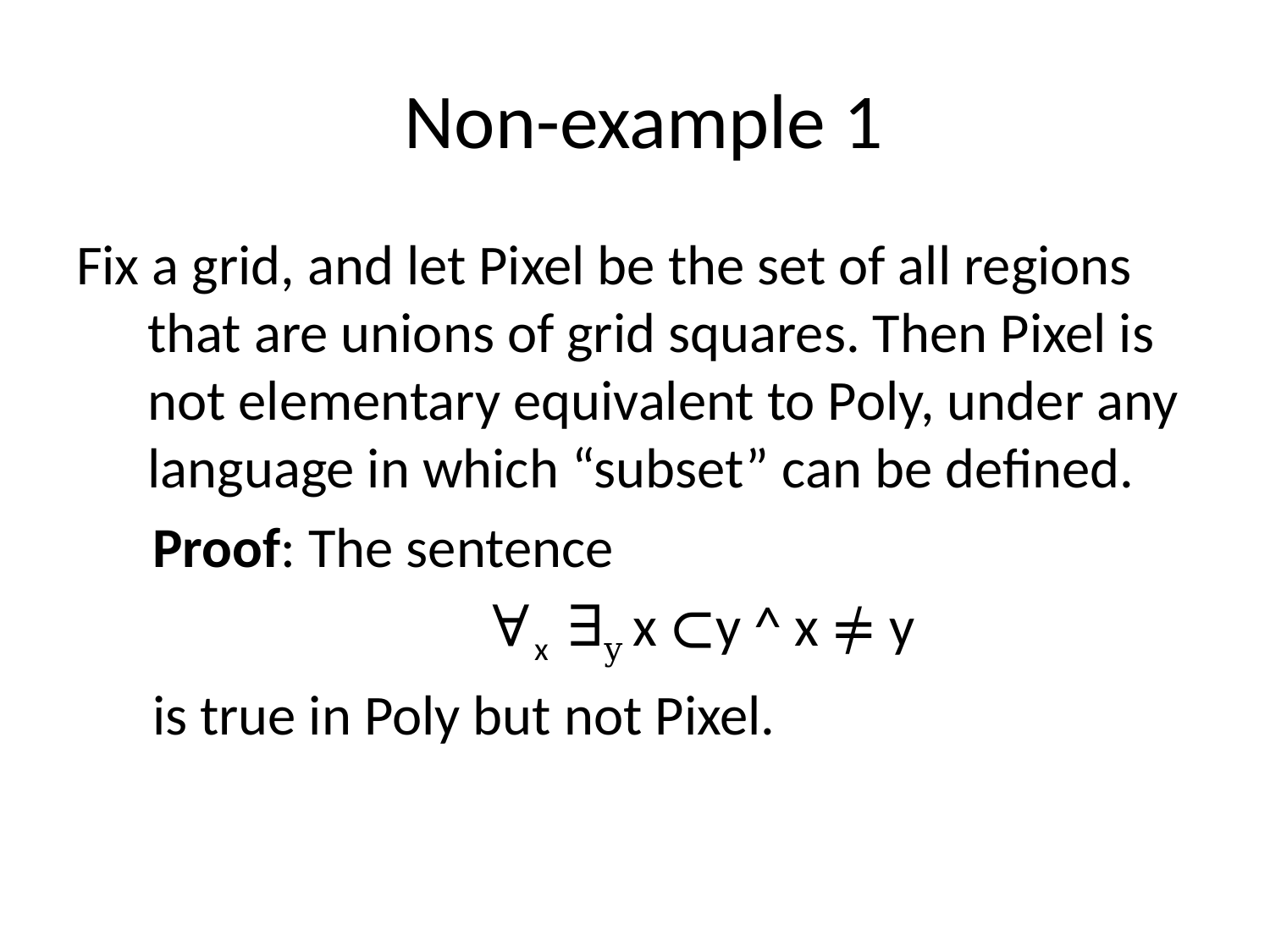

# Non-example 1
Fix a grid, and let Pixel be the set of all regions that are unions of grid squares. Then Pixel is not elementary equivalent to Poly, under any language in which “subset” can be defined.
      Proof: The sentence
                       ∀x ∃y x ⊂y ^ x ≠ y
      is true in Poly but not Pixel.